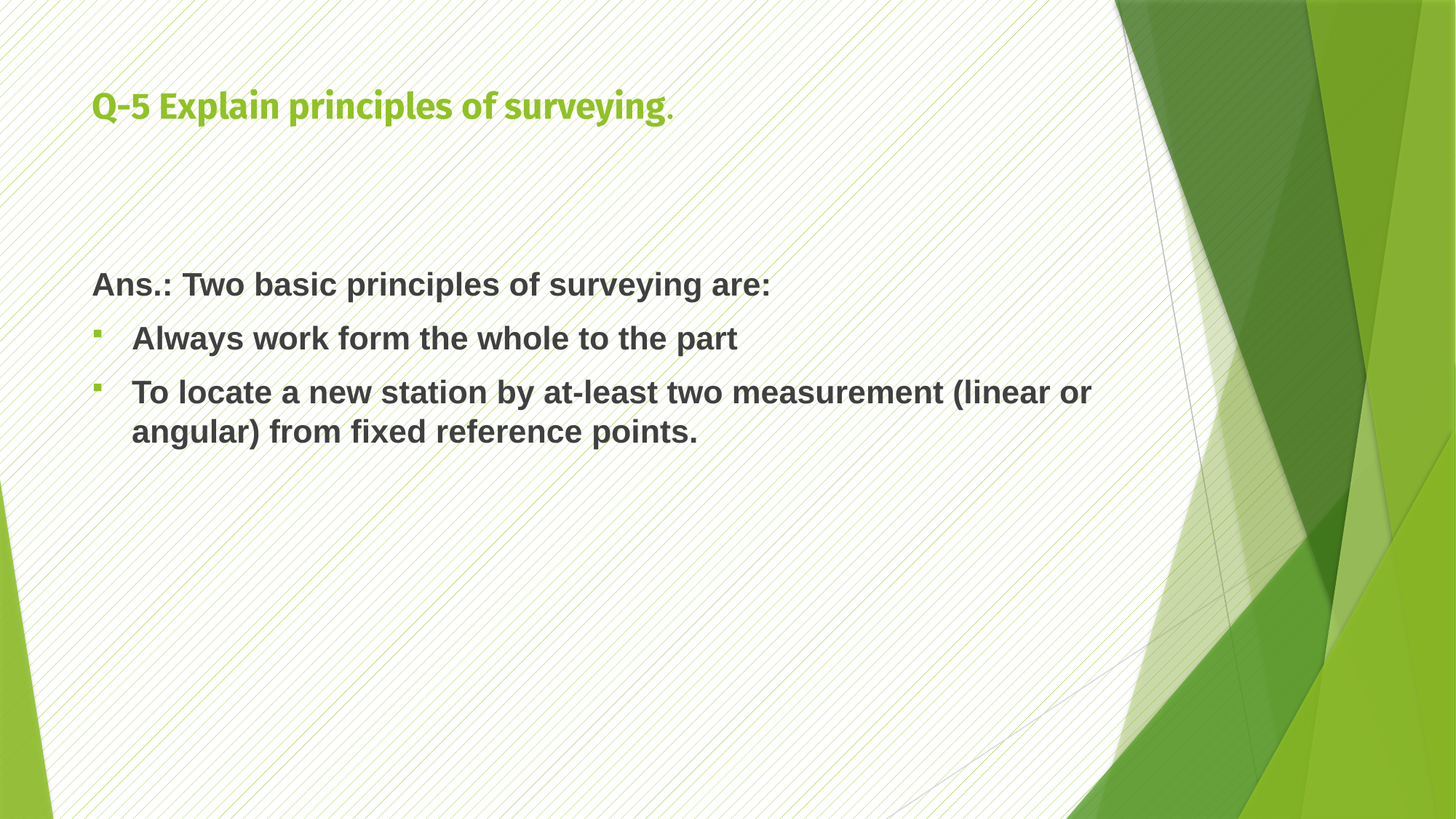

# Q-5 Explain principles of surveying.
Ans.: Two basic principles of surveying are:
Always work form the whole to the part
To locate a new station by at-least two measurement (linear or angular) from fixed reference points.